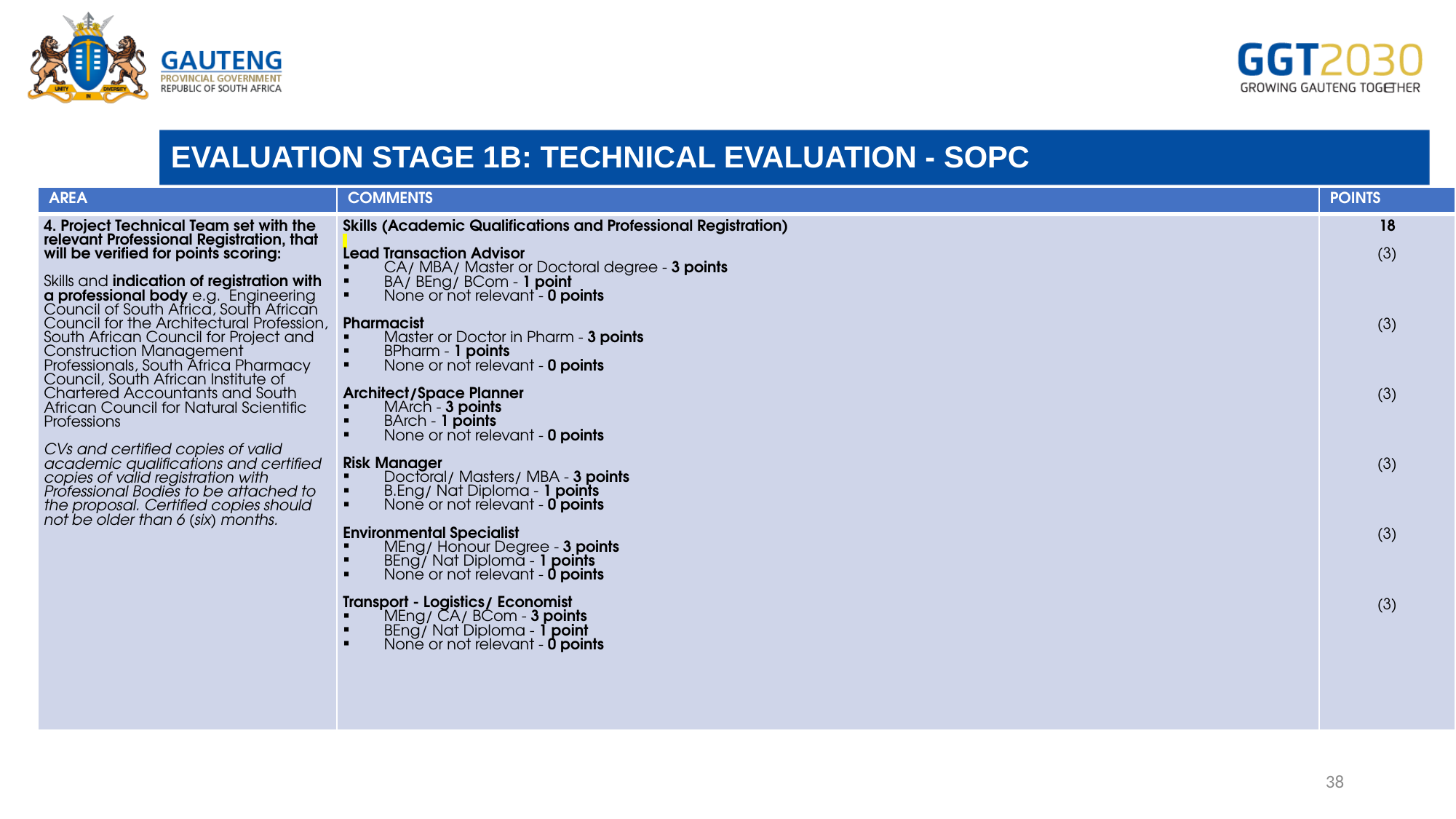

# EVALUATION STAGE 1B: TECHNICAL EVALUATION - SOPC
| AREA | COMMENTS | POINTS |
| --- | --- | --- |
| 4. Project Technical Team set with the relevant Professional Registration, that will be verified for points scoring:   Skills and indication of registration with a professional body e.g. Engineering Council of South Africa, South African Council for the Architectural Profession, South African Council for Project and Construction Management Professionals, South Africa Pharmacy Council, South African Institute of Chartered Accountants and South African Council for Natural Scientific Professions   CVs and certified copies of valid academic qualifications and certified copies of valid registration with Professional Bodies to be attached to the proposal. Certified copies should not be older than 6 (six) months. | Skills (Academic Qualifications and Professional Registration)   Lead Transaction Advisor CA/ MBA/ Master or Doctoral degree - 3 points BA/ BEng/ BCom - 1 point None or not relevant - 0 points   Pharmacist Master or Doctor in Pharm - 3 points BPharm - 1 points None or not relevant - 0 points   Architect/Space Planner MArch - 3 points BArch - 1 points None or not relevant - 0 points   Risk Manager Doctoral/ Masters/ MBA - 3 points B.Eng/ Nat Diploma - 1 points None or not relevant - 0 points   Environmental Specialist MEng/ Honour Degree - 3 points BEng/ Nat Diploma - 1 points None or not relevant - 0 points   Transport - Logistics/ Economist MEng/ CA/ BCom - 3 points BEng/ Nat Diploma - 1 point None or not relevant - 0 points | 18   (3)         (3)         (3)         (3)         (3)         (3) |

38